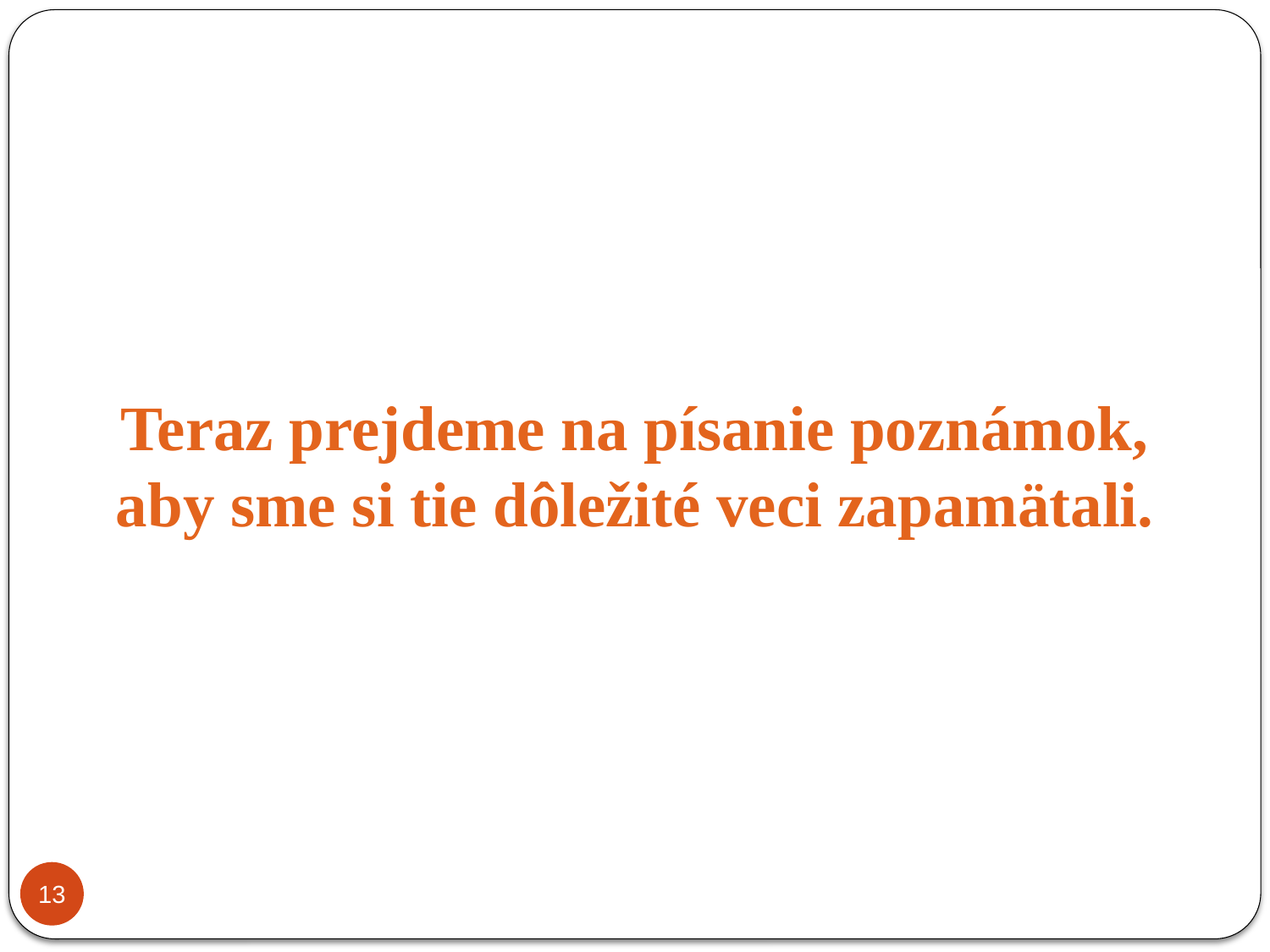

# Teraz prejdeme na písanie poznámok, aby sme si tie dôležité veci zapamätali.
13